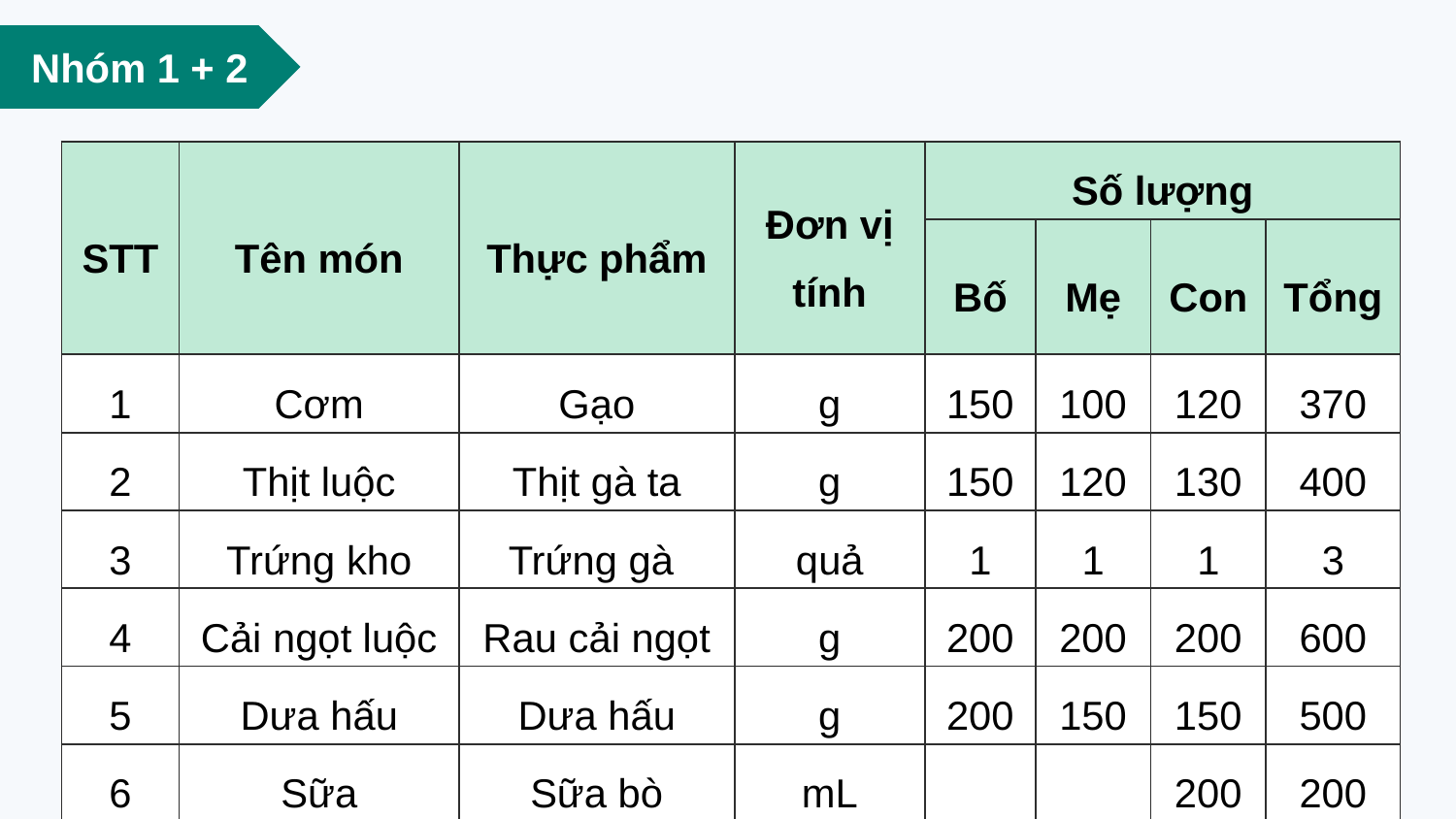

Nhóm 1 + 2
| STT | Tên món | Thực phẩm | Đơn vị tính | Số lượng |  |  |  |
| --- | --- | --- | --- | --- | --- | --- | --- |
|  |  |  |  | Bố | Mẹ | Con | Tổng |
| 1 | Cơm | Gạo | g | 150 | 100 | 120 | 370 |
| 2 | Thịt luộc | Thịt gà ta | g | 150 | 120 | 130 | 400 |
| 3 | Trứng kho | Trứng gà | quả | 1 | 1 | 1 | 3 |
| 4 | Cải ngọt luộc | Rau cải ngọt | g | 200 | 200 | 200 | 600 |
| 5 | Dưa hấu | Dưa hấu | g | 200 | 150 | 150 | 500 |
| 6 | Sữa | Sữa bò | mL |  |  | 200 | 200 |